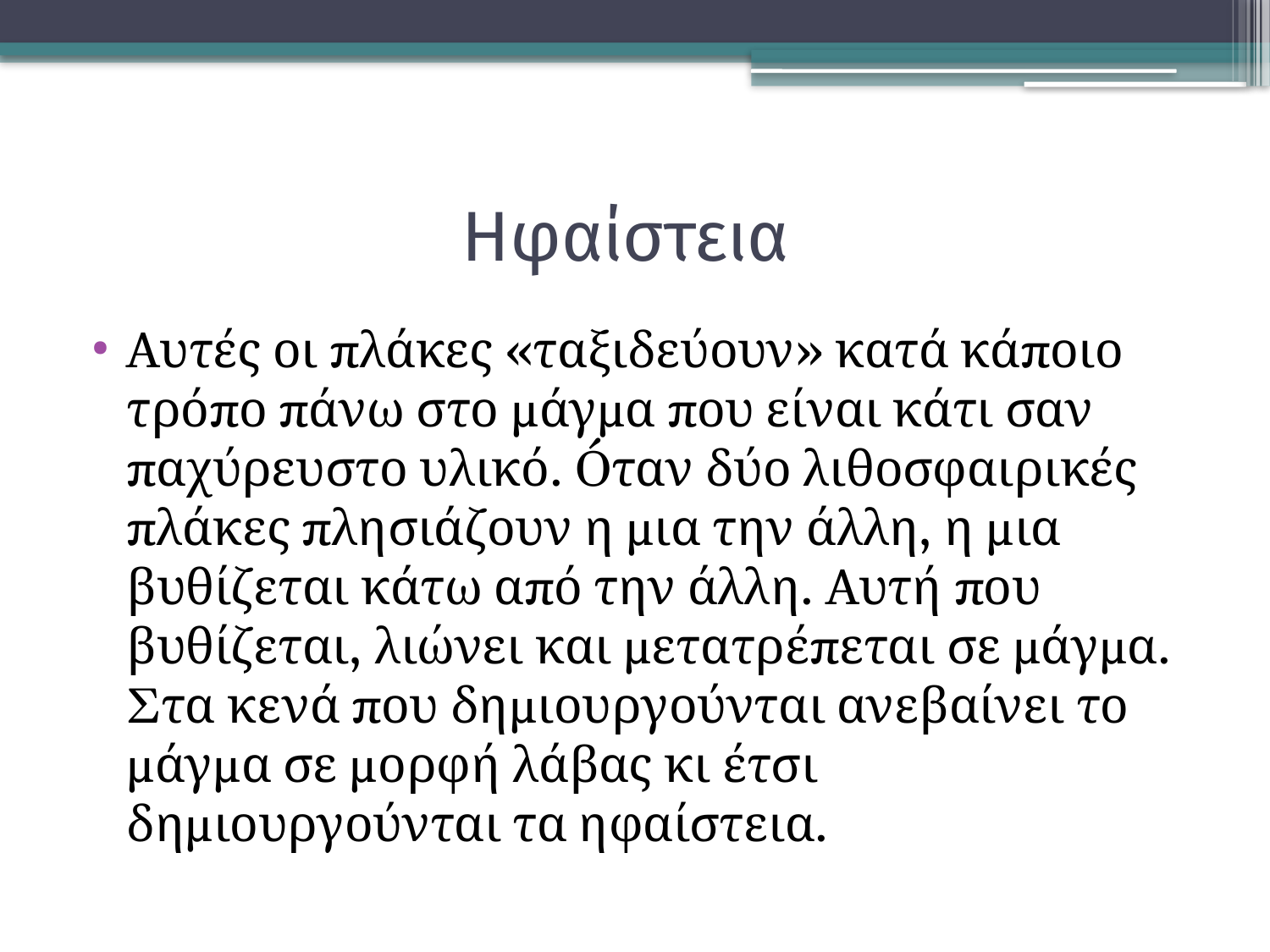

# Ηφαίστεια
Αυτές οι πλάκες «ταξιδεύουν» κατά κάποιο τρόπο πάνω στο μάγμα που είναι κάτι σαν παχύρευστο υλικό. Όταν δύο λιθοσφαιρικές πλάκες πλησιάζουν η μια την άλλη, η μια βυθίζεται κάτω από την άλλη. Αυτή που βυθίζεται, λιώνει και μετατρέπεται σε μάγμα.  Στα κενά που δημιουργούνται ανεβαίνει το μάγμα σε μορφή λάβας κι έτσι δημιουργούνται τα ηφαίστεια.